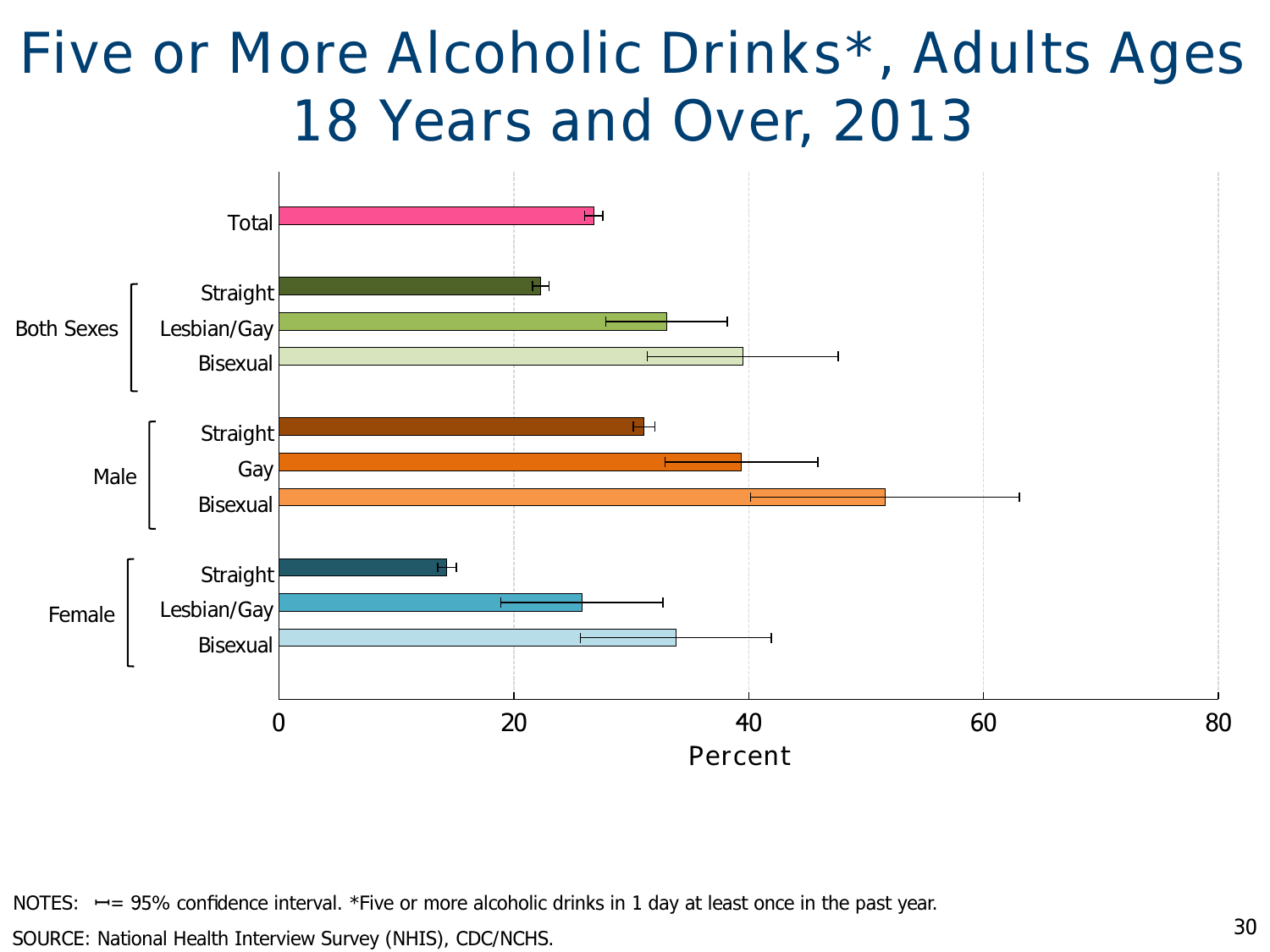

Five or More Alcoholic Drinks*, Adults Ages 18 Years and Over, 2013

[unsupported chart]

Both Sexes

Male

Female
NOTES:     = 95% confidence interval. *Five or more alcoholic drinks in 1 day at least once in the past year.
I
30
SOURCE: National Health Interview Survey (NHIS), CDC/NCHS.